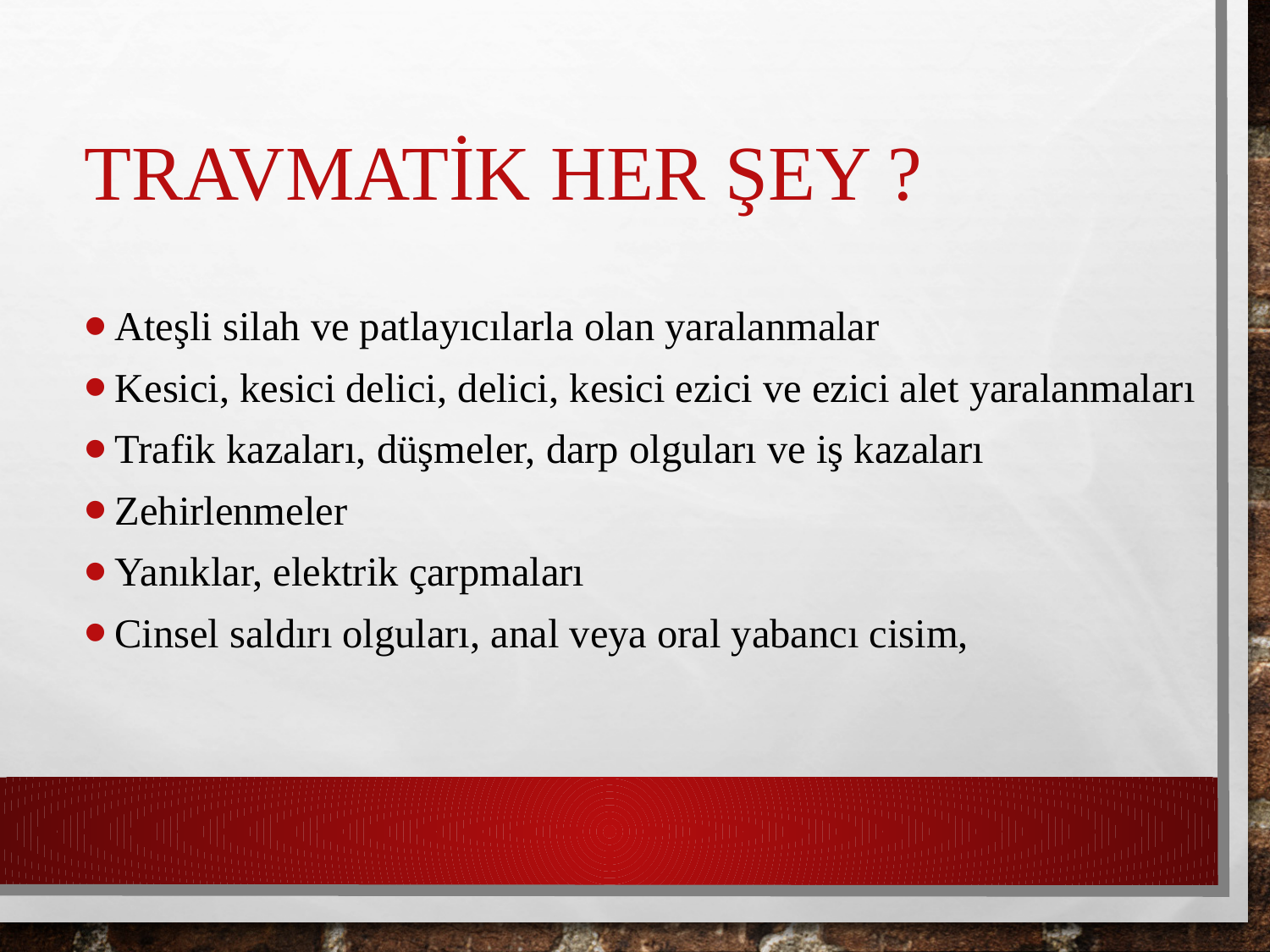

# TRAVMATİK HER ŞEY ?
Ateşli silah ve patlayıcılarla olan yaralanmalar
Kesici, kesici delici, delici, kesici ezici ve ezici alet yaralanmaları
Trafik kazaları, düşmeler, darp olguları ve iş kazaları
Zehirlenmeler
Yanıklar, elektrik çarpmaları
Cinsel saldırı olguları, anal veya oral yabancı cisim,